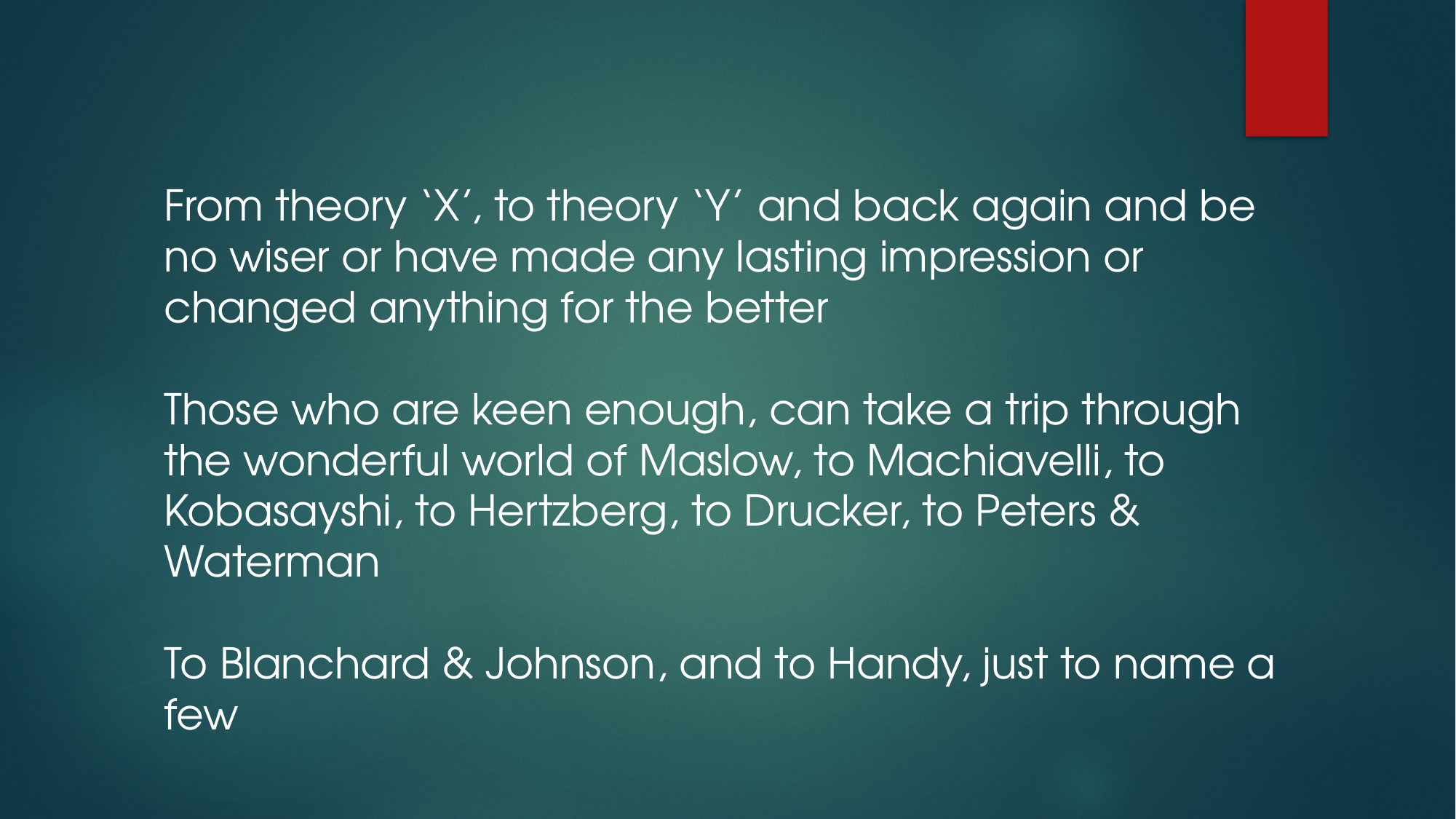

From theory ‘X’, to theory ‘Y’ and back again and be no wiser or have made any lasting impression or changed anything for the better

Those who are keen enough, can take a trip through the wonderful world of Maslow, to Machiavelli, to Kobasayshi, to Hertzberg, to Drucker, to Peters & Waterman

To Blanchard & Johnson, and to Handy, just to name a few